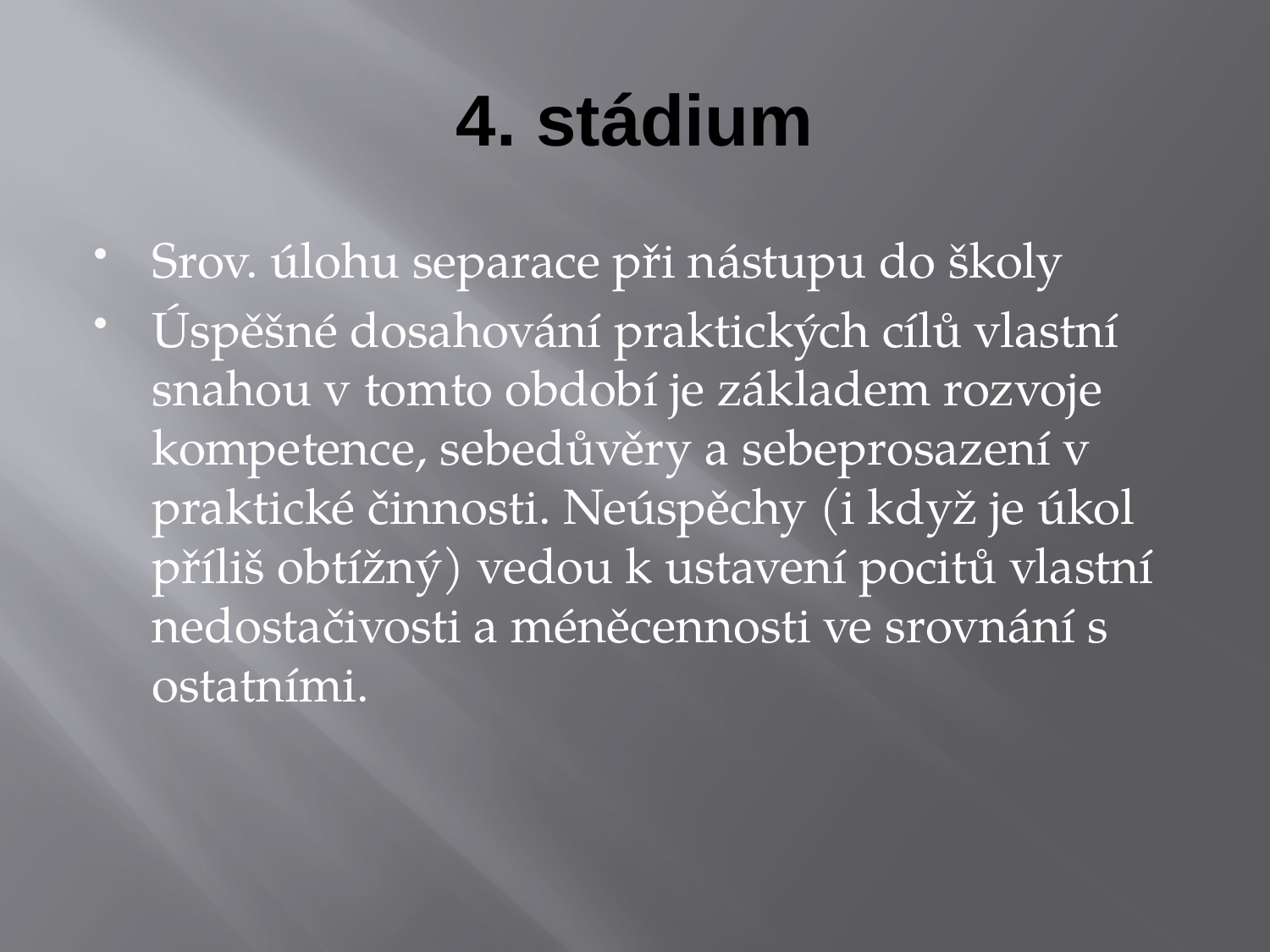

# 4. stádium
Srov. úlohu separace při nástupu do školy
Úspěšné dosahování praktických cílů vlastní snahou v tomto období je základem rozvoje kompetence, sebedůvěry a sebeprosazení v praktické činnosti. Neúspěchy (i když je úkol příliš obtížný) vedou k ustavení pocitů vlastní nedostačivosti a méněcennosti ve srovnání s ostatními.